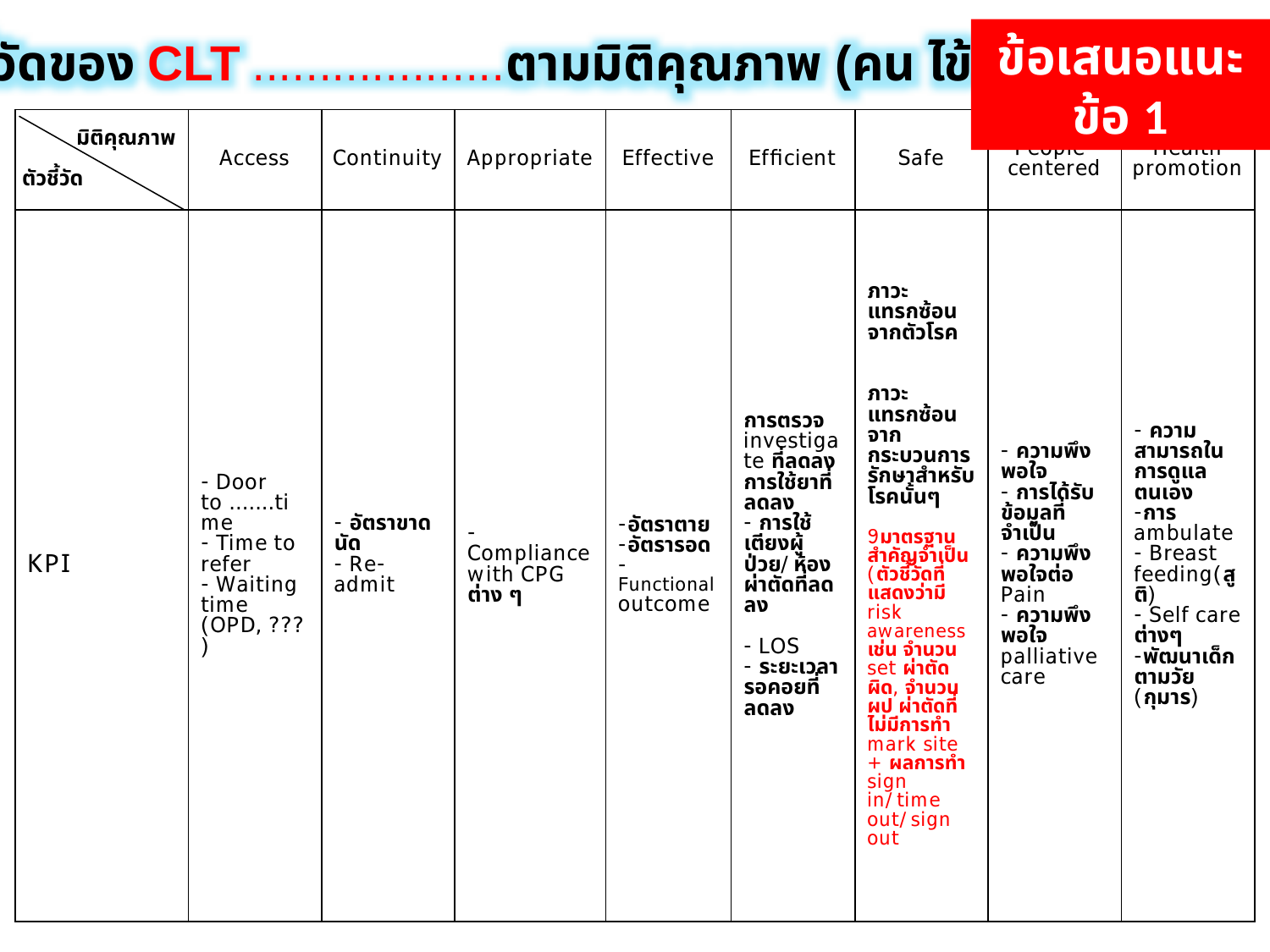

ข้อเสนอแนะข้อ 1
ตัวชี้วัดของ CLT ...................ตามมิติคุณภาพ (คน ไข้ คุ้ม)
| มิติคุณภาพ ตัวชี้วัด | Access | Continuity | Appropriate | Effective | Efficient | Safe | People-centered | Health promotion |
| --- | --- | --- | --- | --- | --- | --- | --- | --- |
| KPI | - Door to .......time - Time to refer - Waiting time (OPD, ???) | - อัตราขาดนัด - Re-admit | - Compliance with CPG ต่าง ๆ | -อัตราตาย -อัตรารอด - Functional outcome | การตรวจ investigate ที่ลดลง การใช้ยาที่ลดลง - การใช้เตียงผู้ป่วย/ห้องผ่าตัดที่ลดลง - LOS - ระยะเวลารอคอยที่ลดลง | ภาวะแทรกซ้อนจากตัวโรค ภาวะแทรกซ้อนจากกระบวนการรักษาสำหรับโรคนั้นๆ 9มาตรฐานสำคัญจำเป็น (ตัวชี้วัดที่แสดงว่ามี risk awareness เช่น จำนวน set ผ่าตัดผิด, จำนวน ผป ผ่าตัดที่ไม่มีการทำ mark site + ผลการทำ sign in/time out/sign out | - ความพึงพอใจ - การได้รับข้อมูลที่จำเป็น - ความพึงพอใจต่อ Pain - ความพึงพอใจ palliative care | - ความสามารถในการดูแลตนเอง -การ ambulate - Breast feeding(สูติ) - Self care ต่างๆ -พัฒนาเด็กตามวัย (กุมาร) |